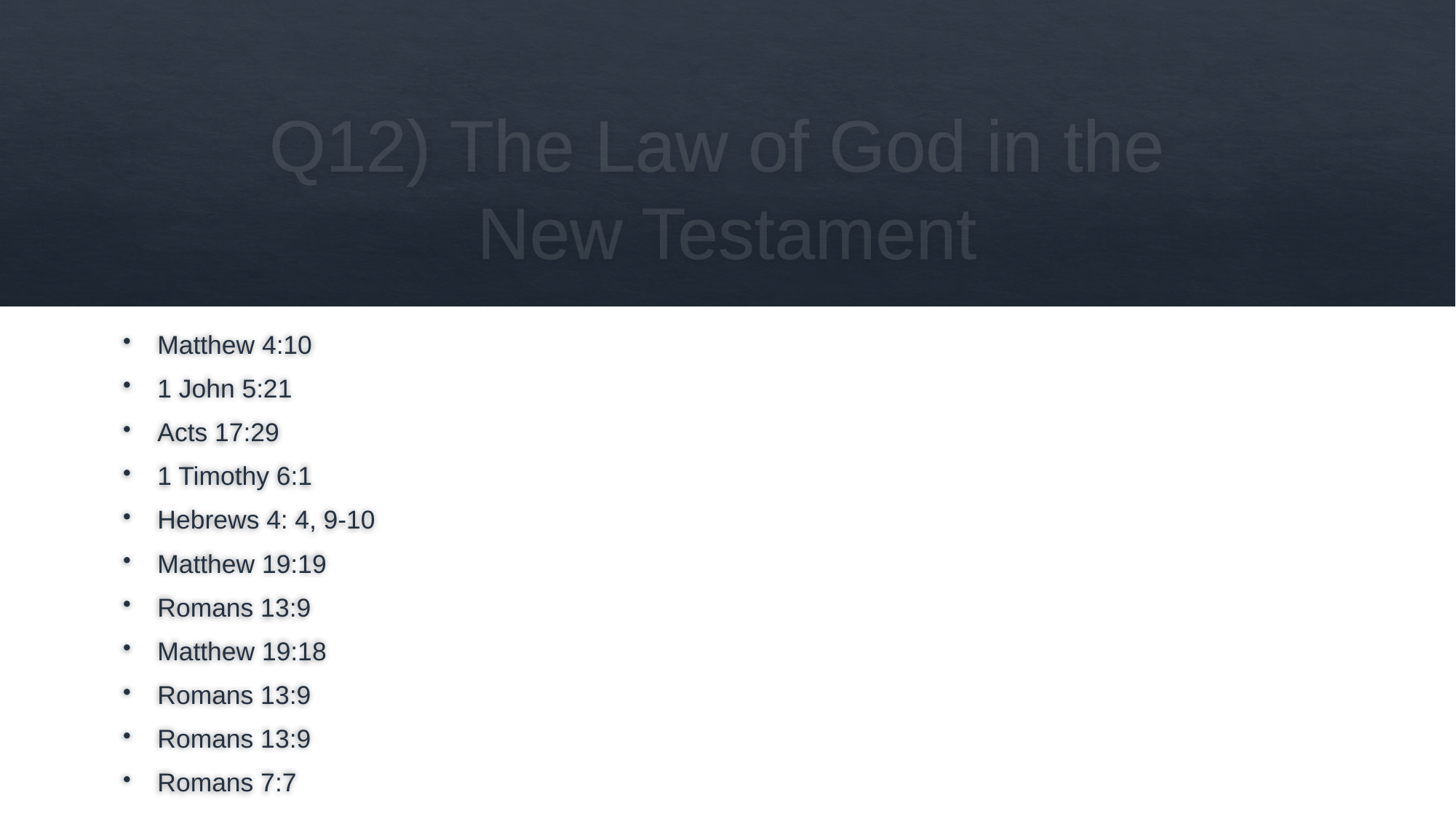

# Q12) The Law of God in the New Testament
Matthew 4:10
1 John 5:21
Acts 17:29
1 Timothy 6:1
Hebrews 4: 4, 9-10
Matthew 19:19
Romans 13:9
Matthew 19:18
Romans 13:9
Romans 13:9
Romans 7:7